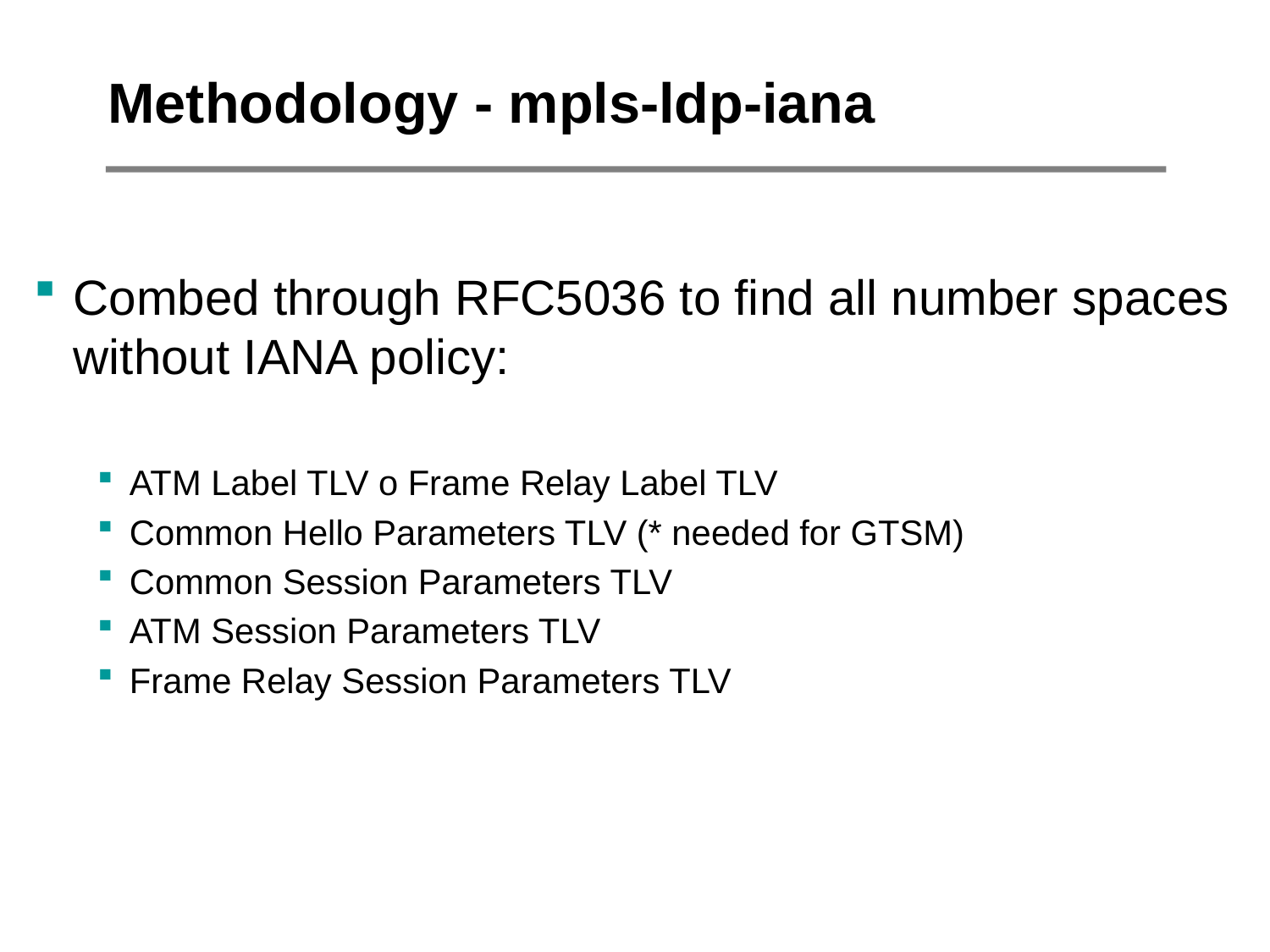

# Methodology - mpls-ldp-iana

Combed through RFC5036 to find all number spaces without IANA policy:

ATM Label TLV o Frame Relay Label TLV
Common Hello Parameters TLV (* needed for GTSM)
Common Session Parameters TLV
ATM Session Parameters TLV
Frame Relay Session Parameters TLV